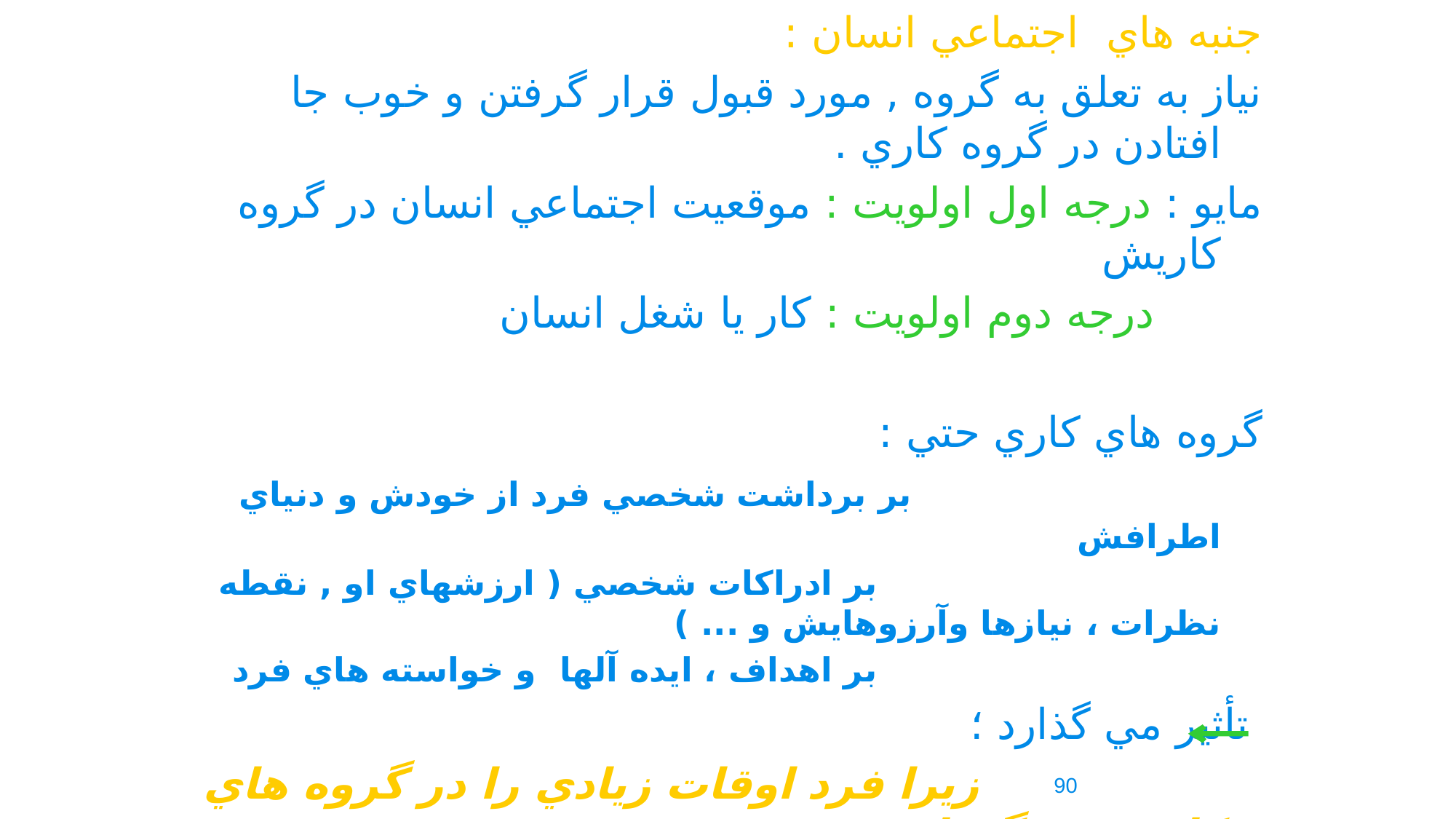

جنبه هاي  اجتماعي انسان :
نياز به تعلق به گروه , مورد قبول قرار گرفتن و خوب جا افتادن در گروه کاري .
مايو : درجه اول اولويت : موقعيت اجتماعي انسان در گروه کاريش
        درجه دوم اولويت : کار يا شغل انسان

گروه هاي کاري حتي :
                          بر برداشت شخصي فرد از خودش و دنياي اطرافش
                                 بر ادراکات شخصي ( ارزشهاي او , نقطه نظرات ، نيازها وآرزوهايش و ... )
                                 بر اهداف ، ايده آلها  و خواسته هاي فرد
 تأثير مي گذارد ؛
                     زيرا فرد اوقات زيادي را در گروه هاي کاري مي گذراند .

       هر فردي به طور ناخودآگاه تمايل دارد روشها و برداشت هاي گروه را بپذيرد .

90